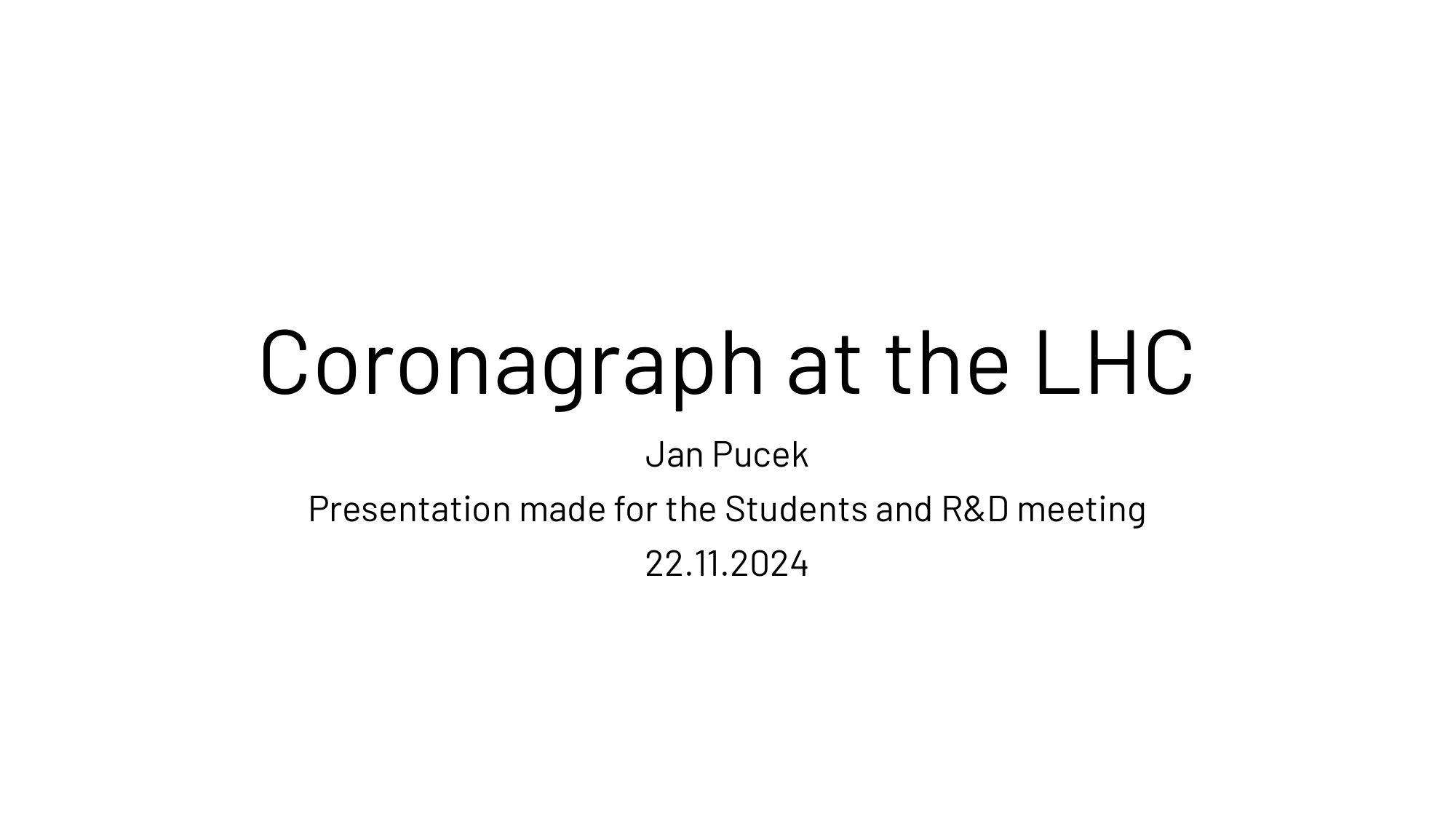

# Coronagraph at the LHC
Jan Pucek
Presentation made for the Students and R&D meeting
22.11.2024